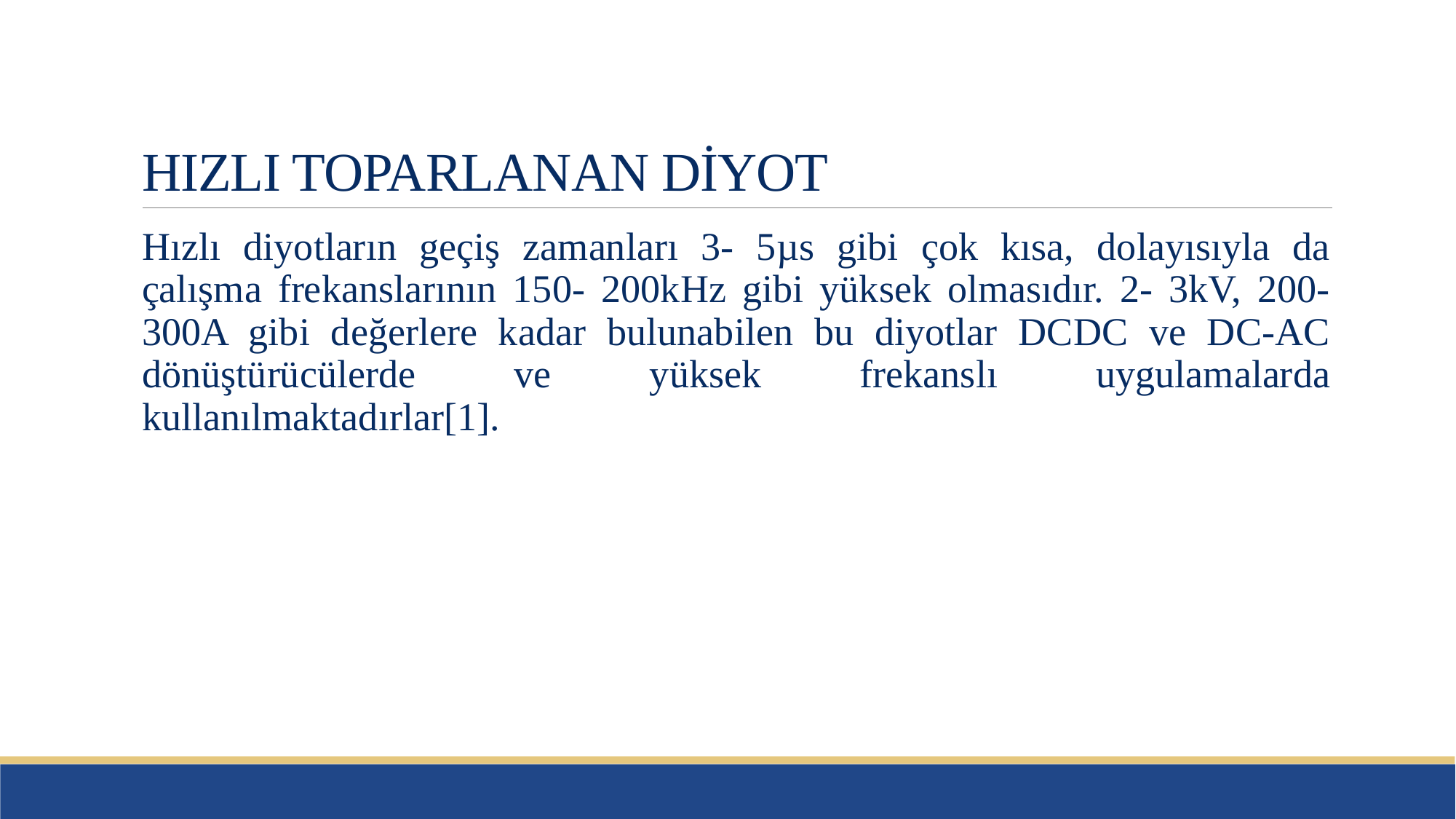

# HIZLI TOPARLANAN DİYOT
Hızlı diyotların geçiş zamanları 3- 5µs gibi çok kısa, dolayısıyla da çalışma frekanslarının 150- 200kHz gibi yüksek olmasıdır. 2- 3kV, 200-300A gibi değerlere kadar bulunabilen bu diyotlar DCDC ve DC-AC dönüştürücülerde ve yüksek frekanslı uygulamalarda kullanılmaktadırlar[1].